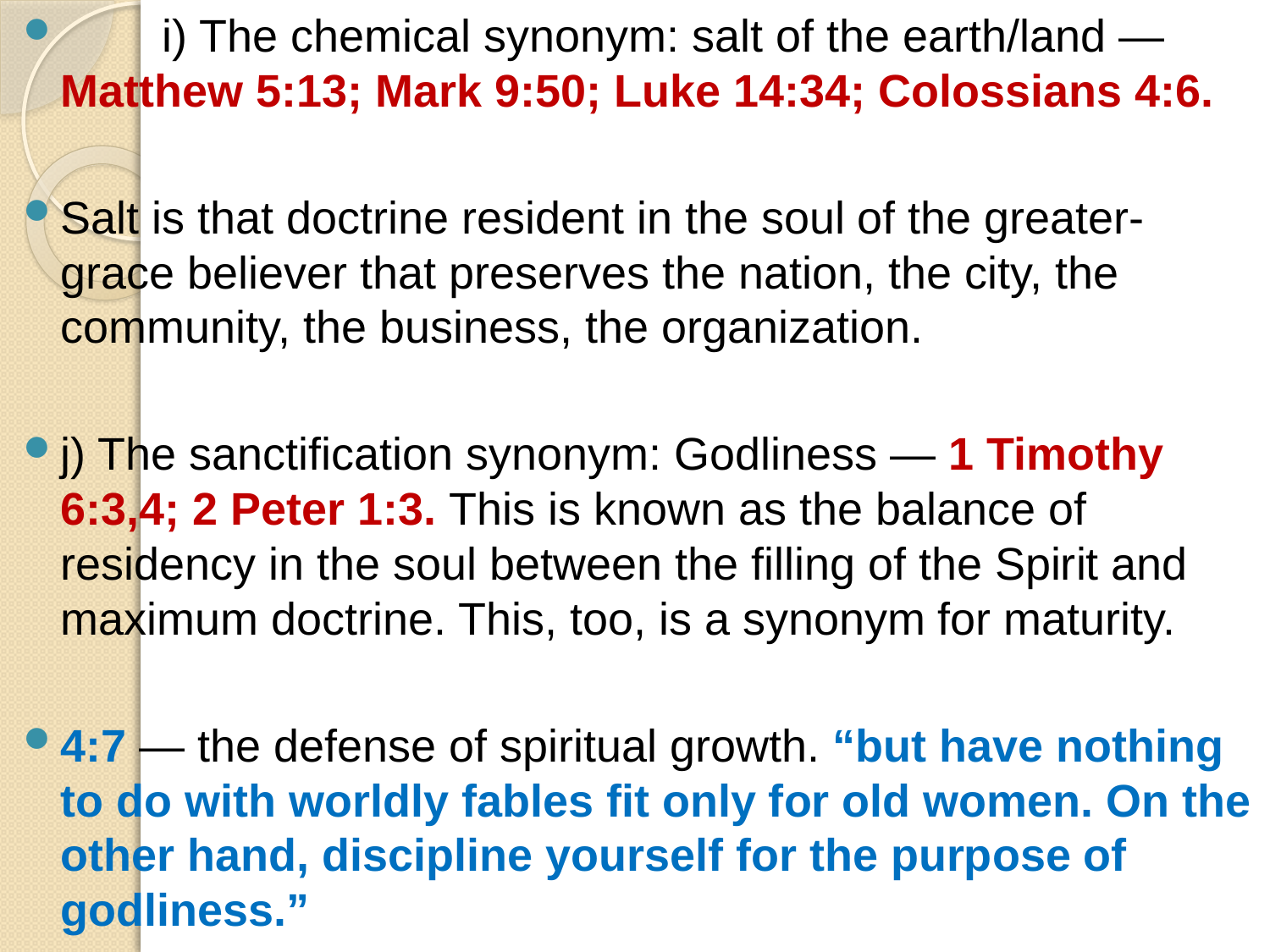

i) The chemical synonym: salt of the earth/land — Matthew 5:13; Mark 9:50; Luke 14:34; Colossians 4:6.

Salt is that doctrine resident in the soul of the greater-grace believer that preserves the nation, the city, the community, the business, the organization.

	j) The sanctification synonym: Godliness — 1 Timothy 6:3,4; 2 Peter 1:3. This is known as the balance of residency in the soul between the filling of the Spirit and maximum doctrine. This, too, is a synonym for maturity.

4:7 — the defense of spiritual growth. “but have nothing to do with worldly fables fit only for old women. On the other hand, discipline yourself for the purpose of godliness.”